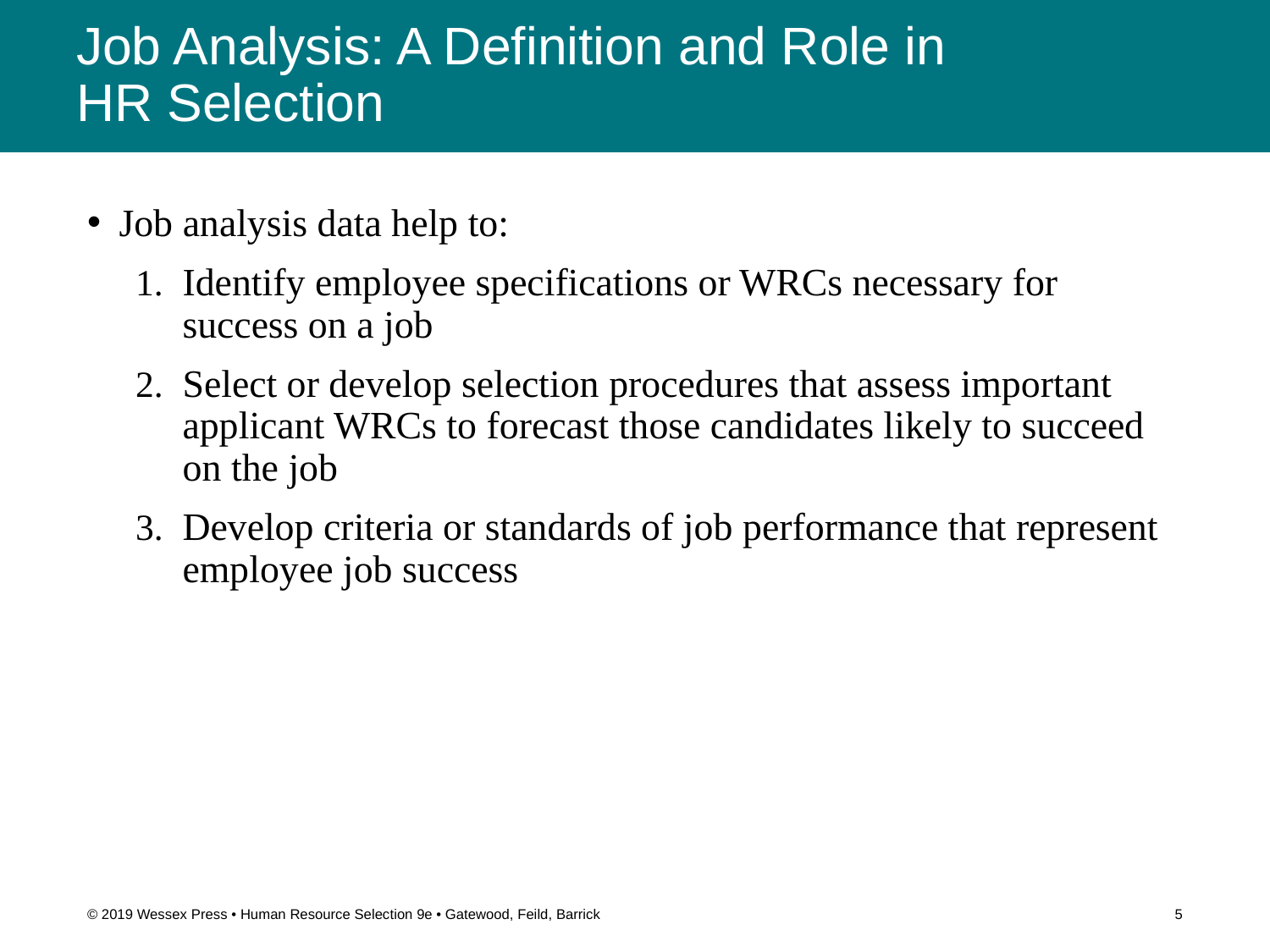

# Job Analysis: A Definition and Role in HR Selection
Job analysis data help to:
Identify employee specifications or WRCs necessary for success on a job
Select or develop selection procedures that assess important applicant WRCs to forecast those candidates likely to succeed on the job
Develop criteria or standards of job performance that represent employee job success
© 2019 Wessex Press • Human Resource Selection 9e • Gatewood, Feild, Barrick
5